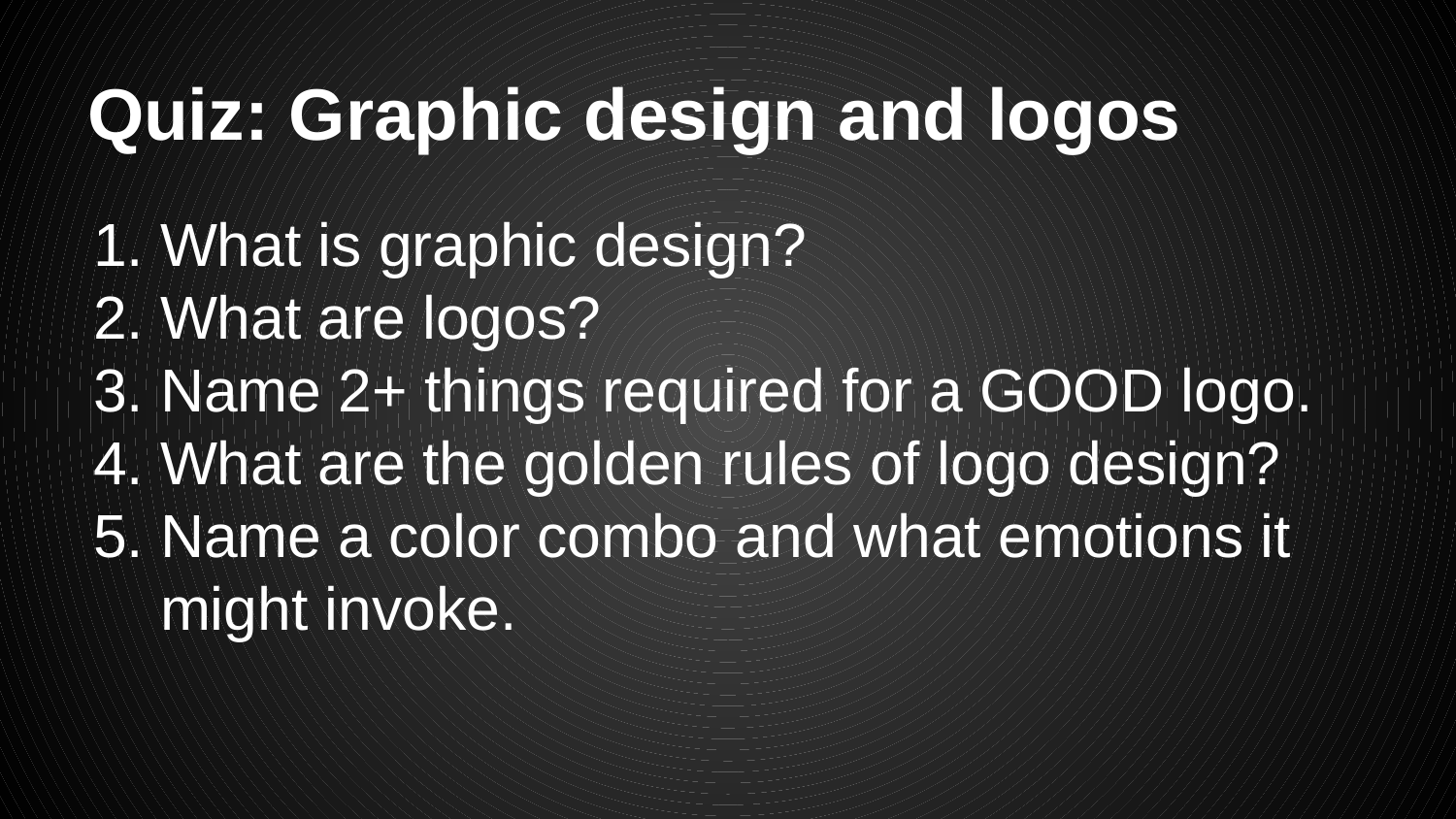

# Quiz: Graphic design and logos
What is graphic design?
What are logos?
Name 2+ things required for a GOOD logo.
What are the golden rules of logo design?
Name a color combo and what emotions it might invoke.